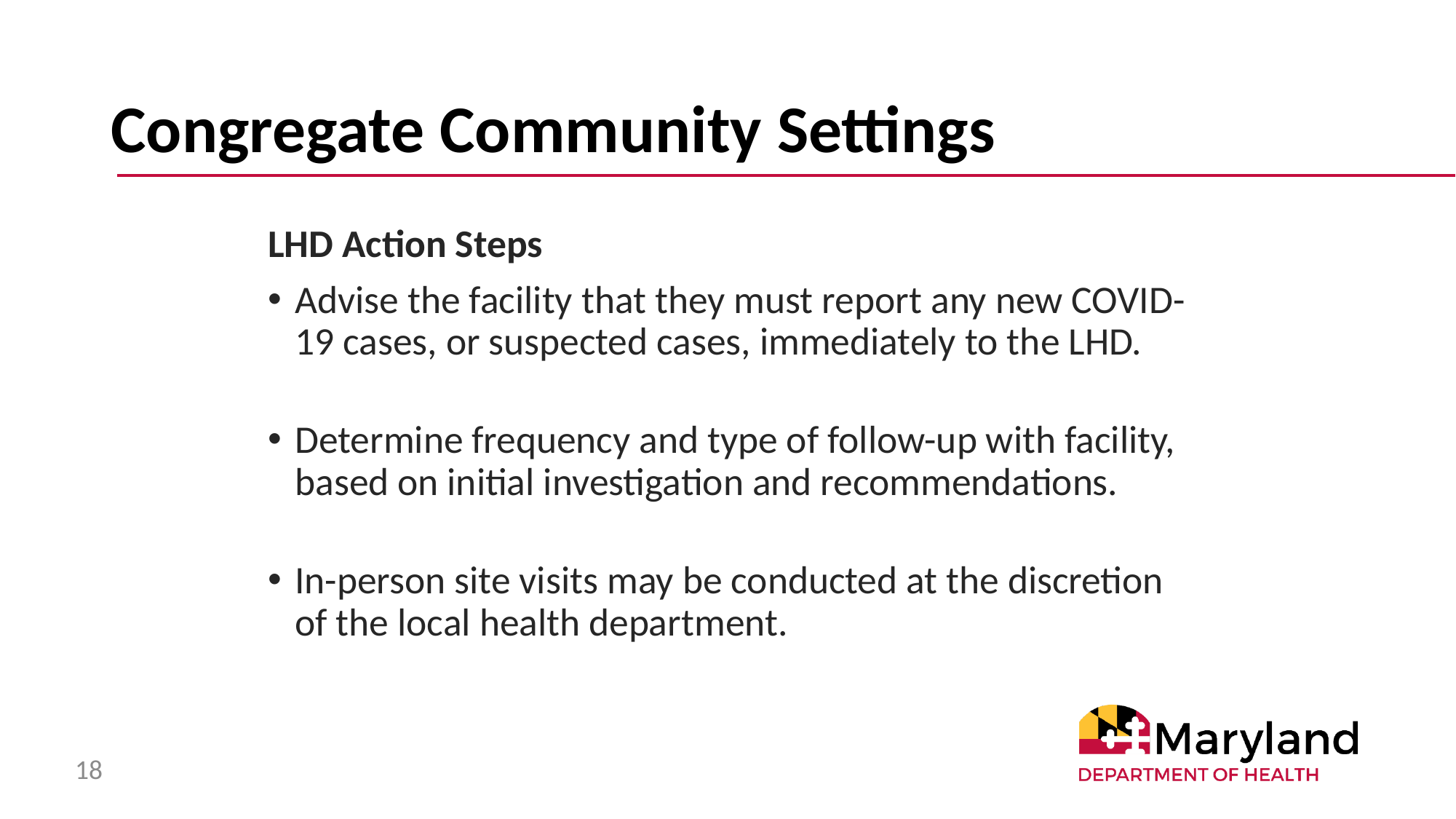

# Congregate Community Settings
LHD Action Steps
Advise the facility that they must report any new COVID-19 cases, or suspected cases, immediately to the LHD.
Determine frequency and type of follow-up with facility, based on initial investigation and recommendations.
In-person site visits may be conducted at the discretion of the local health department.

18